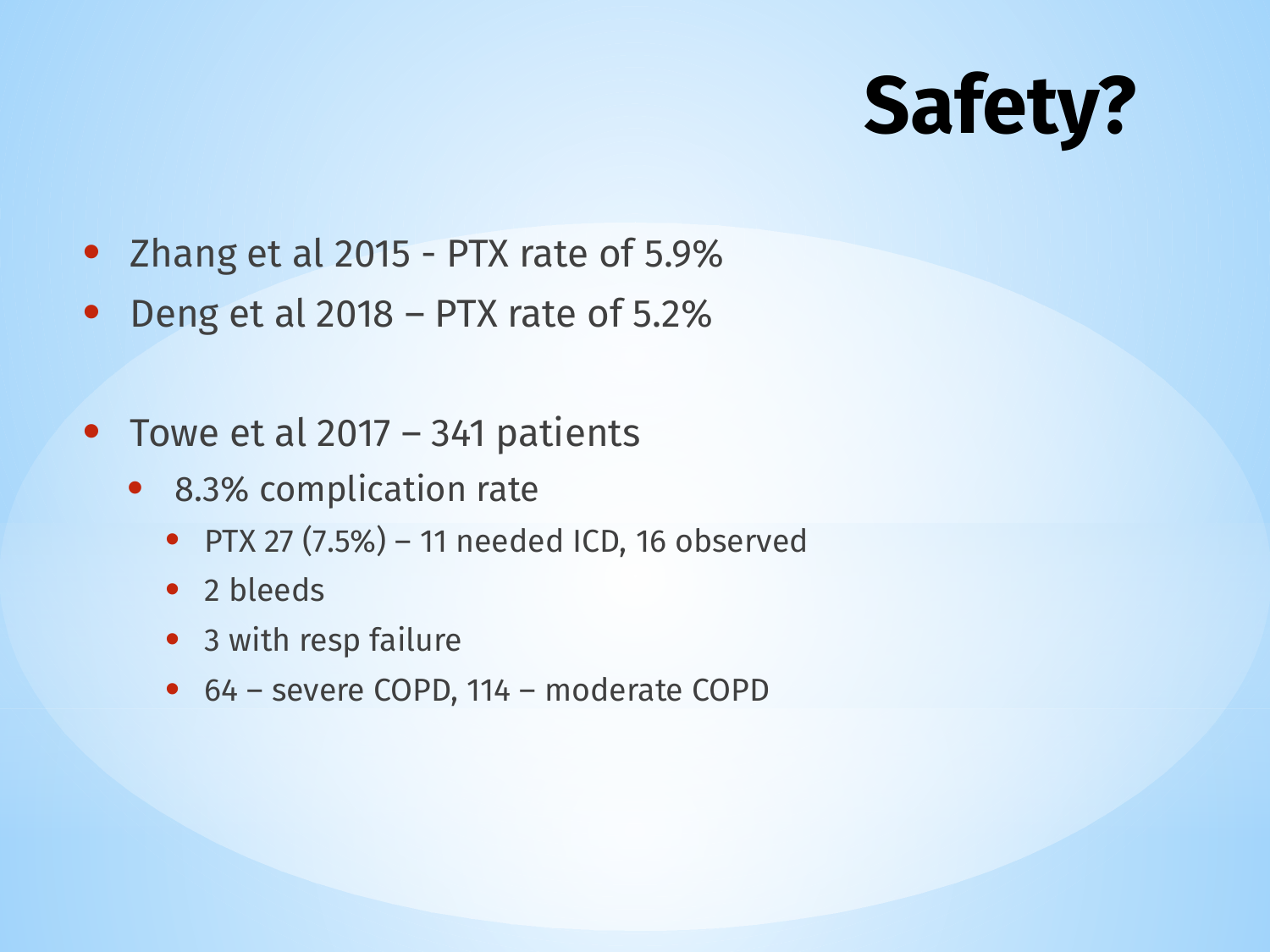

# Safety?
Zhang et al 2015 - PTX rate of 5.9%
Deng et al 2018 – PTX rate of 5.2%

Towe et al 2017 – 341 patients
8.3% complication rate
PTX 27 (7.5%) – 11 needed ICD, 16 observed
2 bleeds
3 with resp failure
64 – severe COPD, 114 – moderate COPD